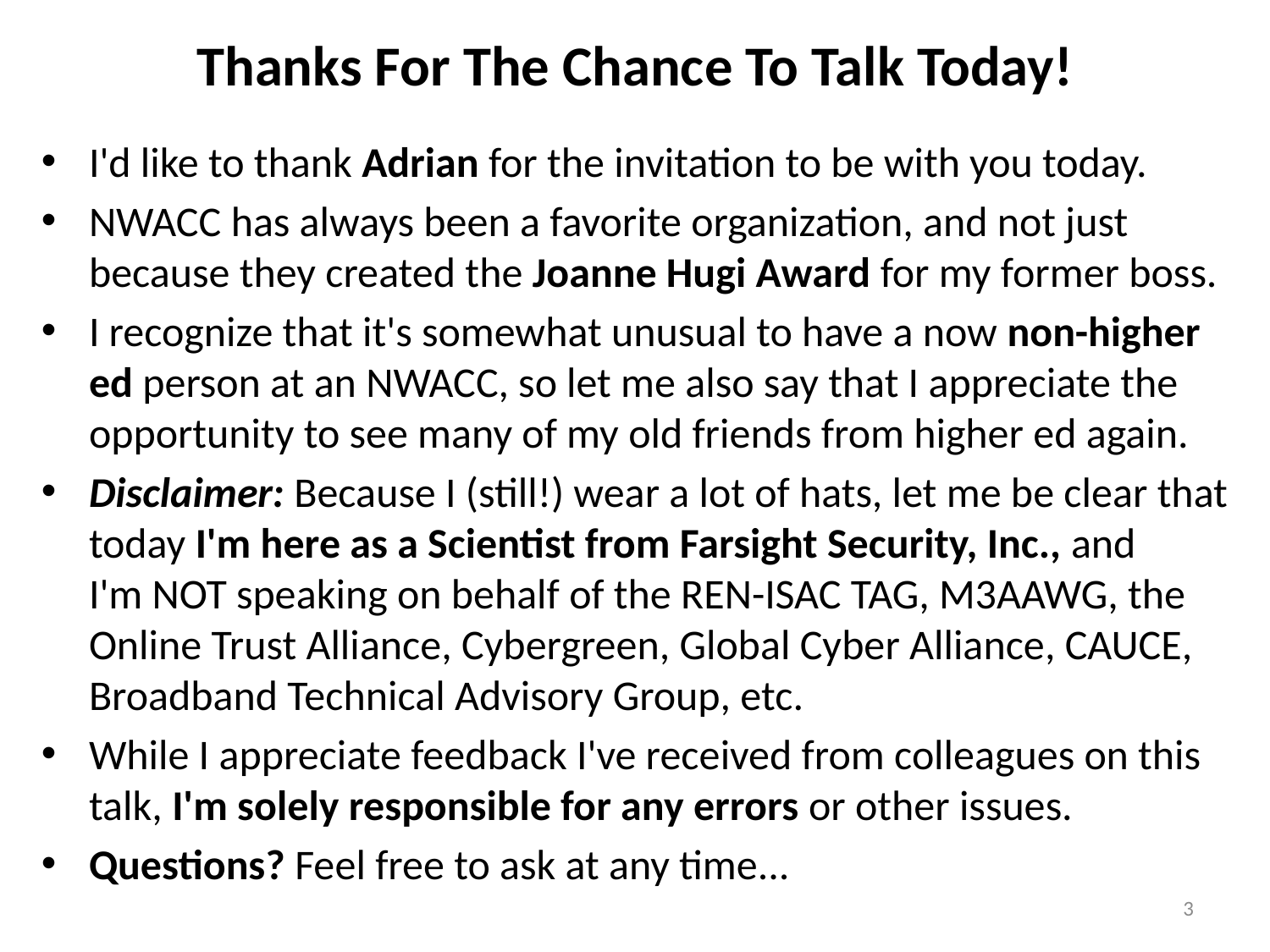

# Thanks For The Chance To Talk Today!
I'd like to thank Adrian for the invitation to be with you today.
NWACC has always been a favorite organization, and not just because they created the Joanne Hugi Award for my former boss.
I recognize that it's somewhat unusual to have a now non-higher ed person at an NWACC, so let me also say that I appreciate the opportunity to see many of my old friends from higher ed again.
Disclaimer: Because I (still!) wear a lot of hats, let me be clear that today I'm here as a Scientist from Farsight Security, Inc., and
I'm NOT speaking on behalf of the REN-ISAC TAG, M3AAWG, the Online Trust Alliance, Cybergreen, Global Cyber Alliance, CAUCE, Broadband Technical Advisory Group, etc.
While I appreciate feedback I've received from colleagues on this talk, I'm solely responsible for any errors or other issues.
Questions? Feel free to ask at any time...
3